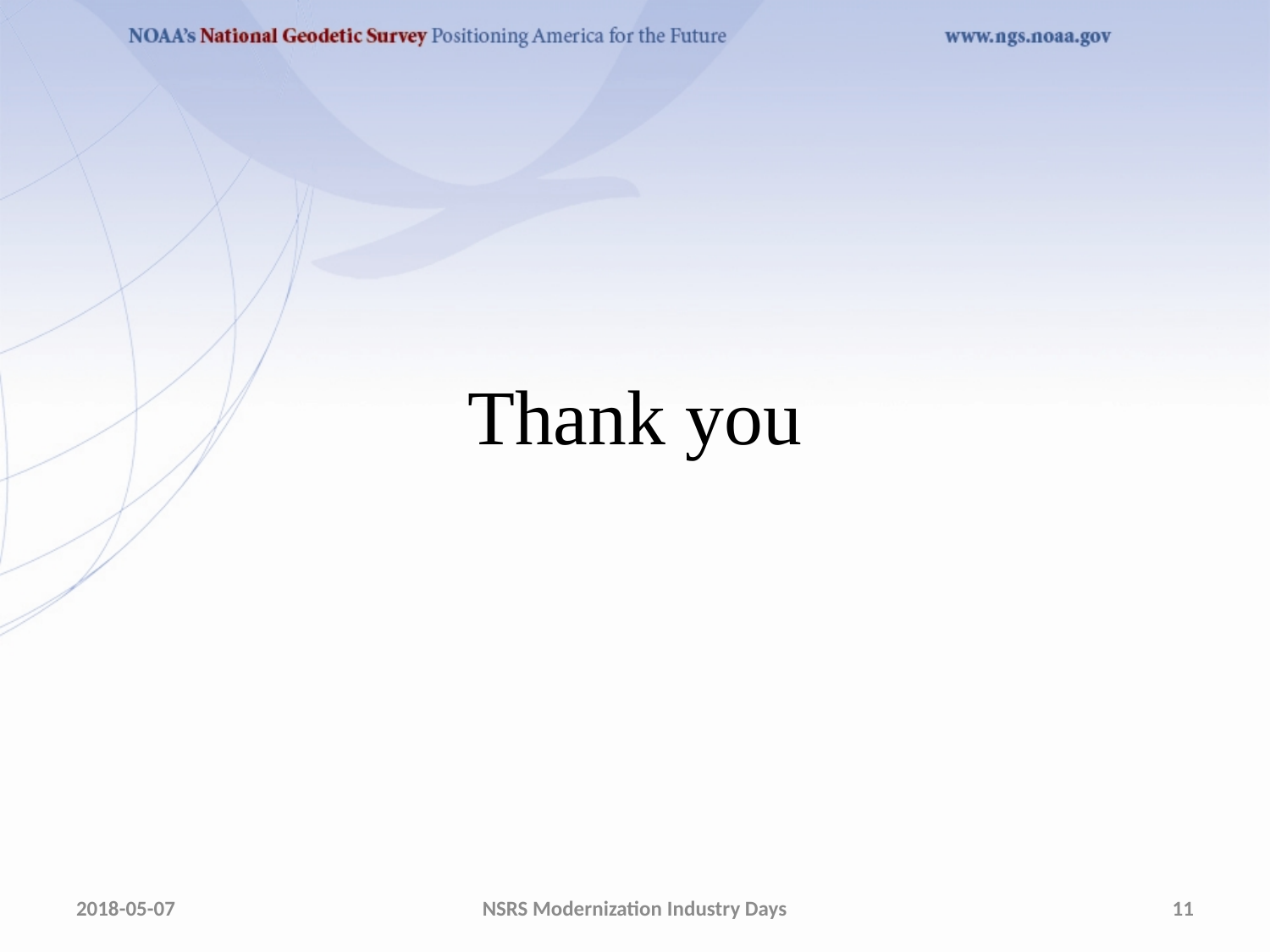

# Thank you
2018-05-07
NSRS Modernization Industry Days
11